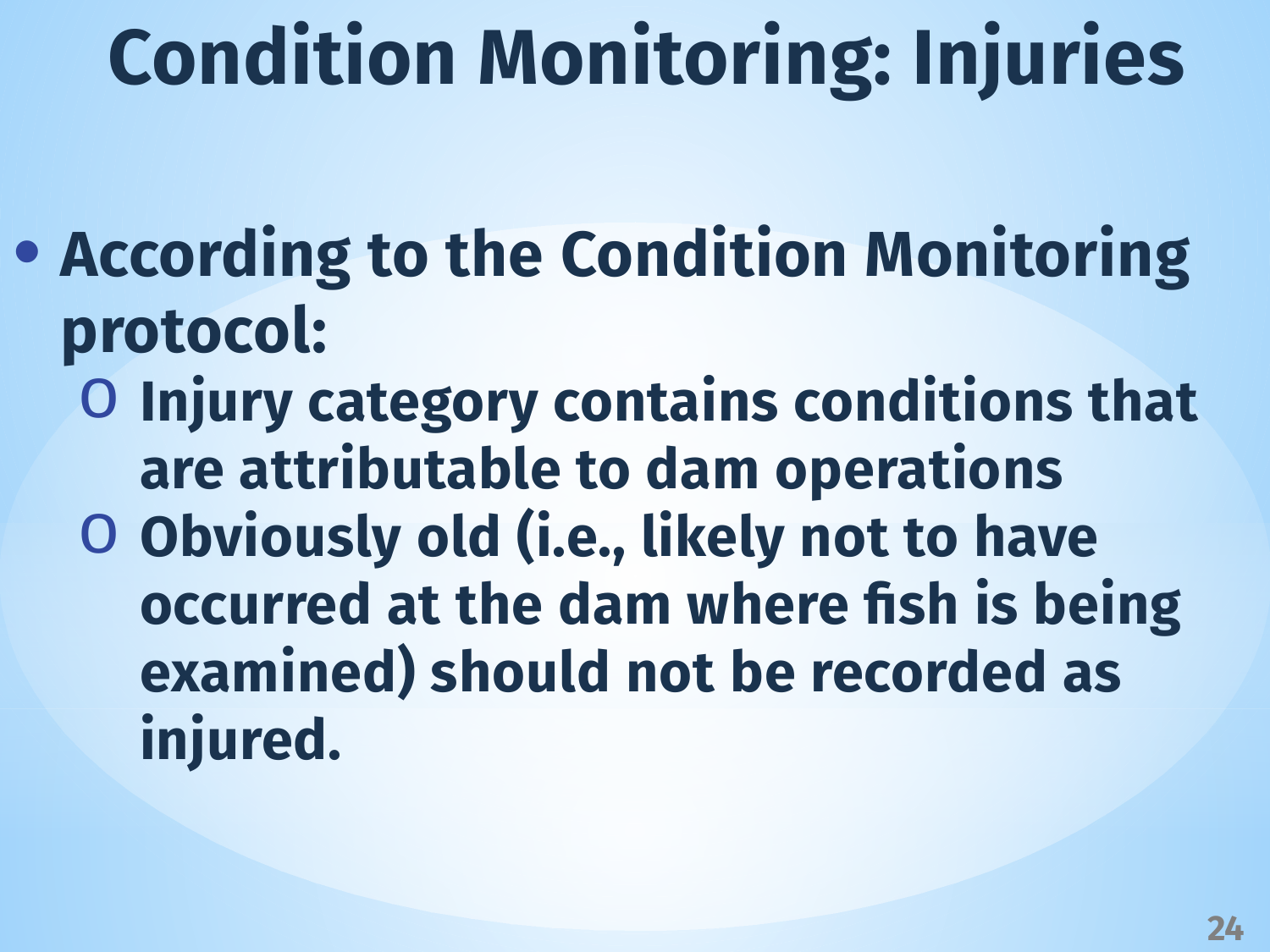

Condition Monitoring: Injuries
According to the Condition Monitoring protocol:
Injury category contains conditions that are attributable to dam operations
Obviously old (i.e., likely not to have occurred at the dam where fish is being examined) should not be recorded as injured.
24